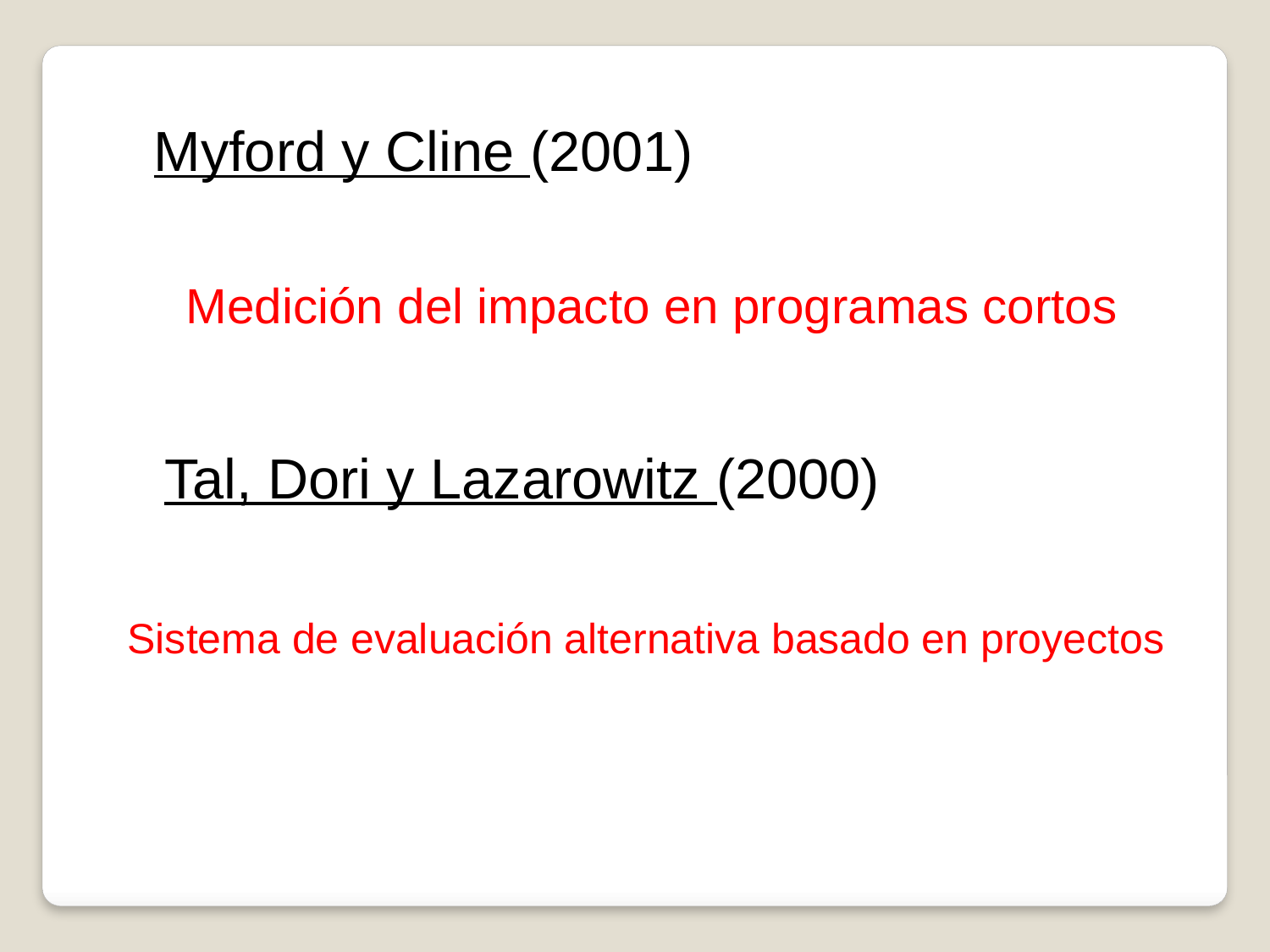

Myford y Cline (2001)
Medición del impacto en programas cortos
Tal, Dori y Lazarowitz (2000)
Sistema de evaluación alternativa basado en proyectos